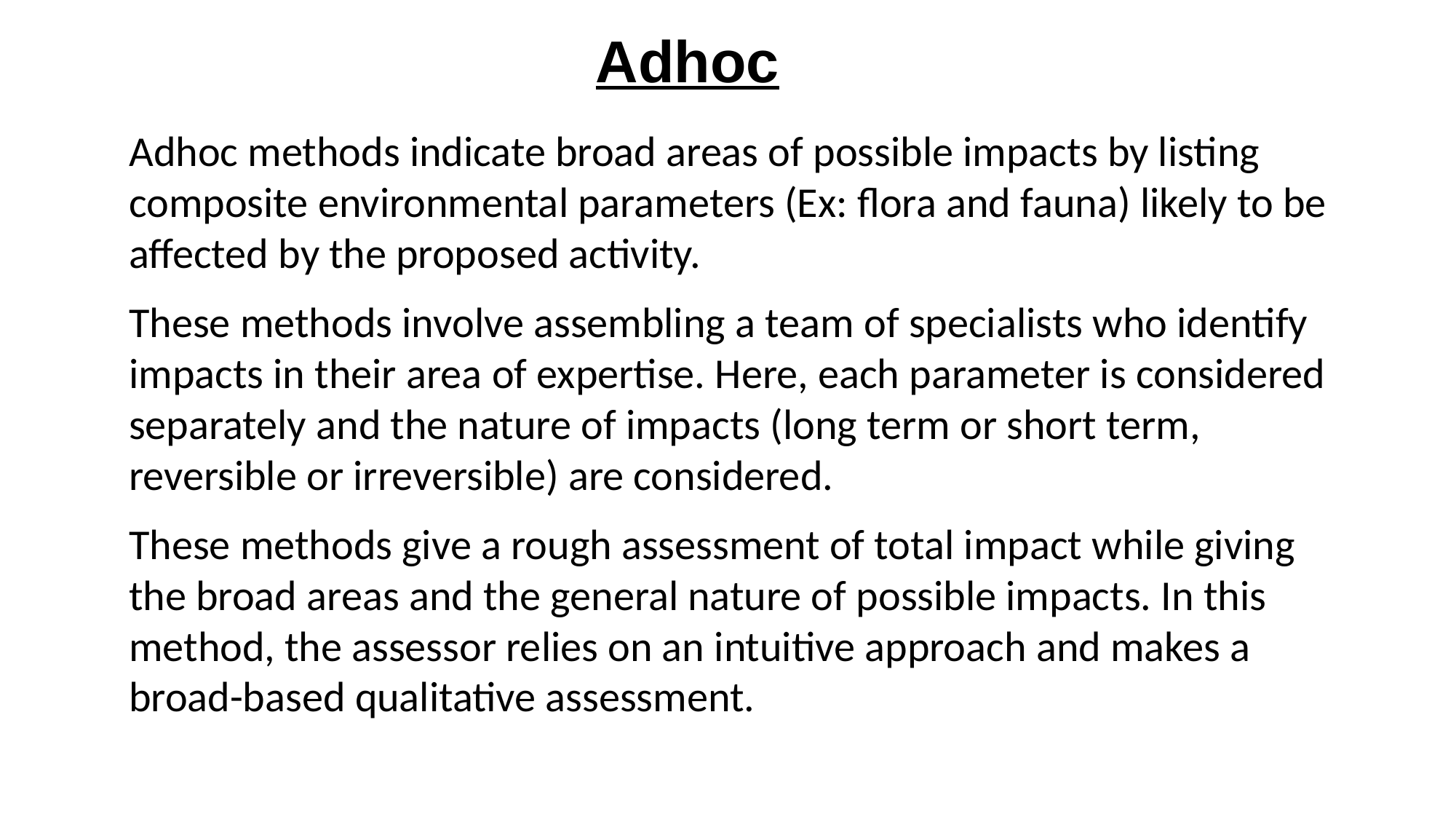

# Adhoc
Adhoc methods indicate broad areas of possible impacts by listing composite environmental parameters (Ex: flora and fauna) likely to be affected by the proposed activity.
These methods involve assembling a team of specialists who identify impacts in their area of expertise. Here, each parameter is considered separately and the nature of impacts (long term or short term, reversible or irreversible) are considered.
These methods give a rough assessment of total impact while giving the broad areas and the general nature of possible impacts. In this method, the assessor relies on an intuitive approach and makes a broad-based qualitative assessment.